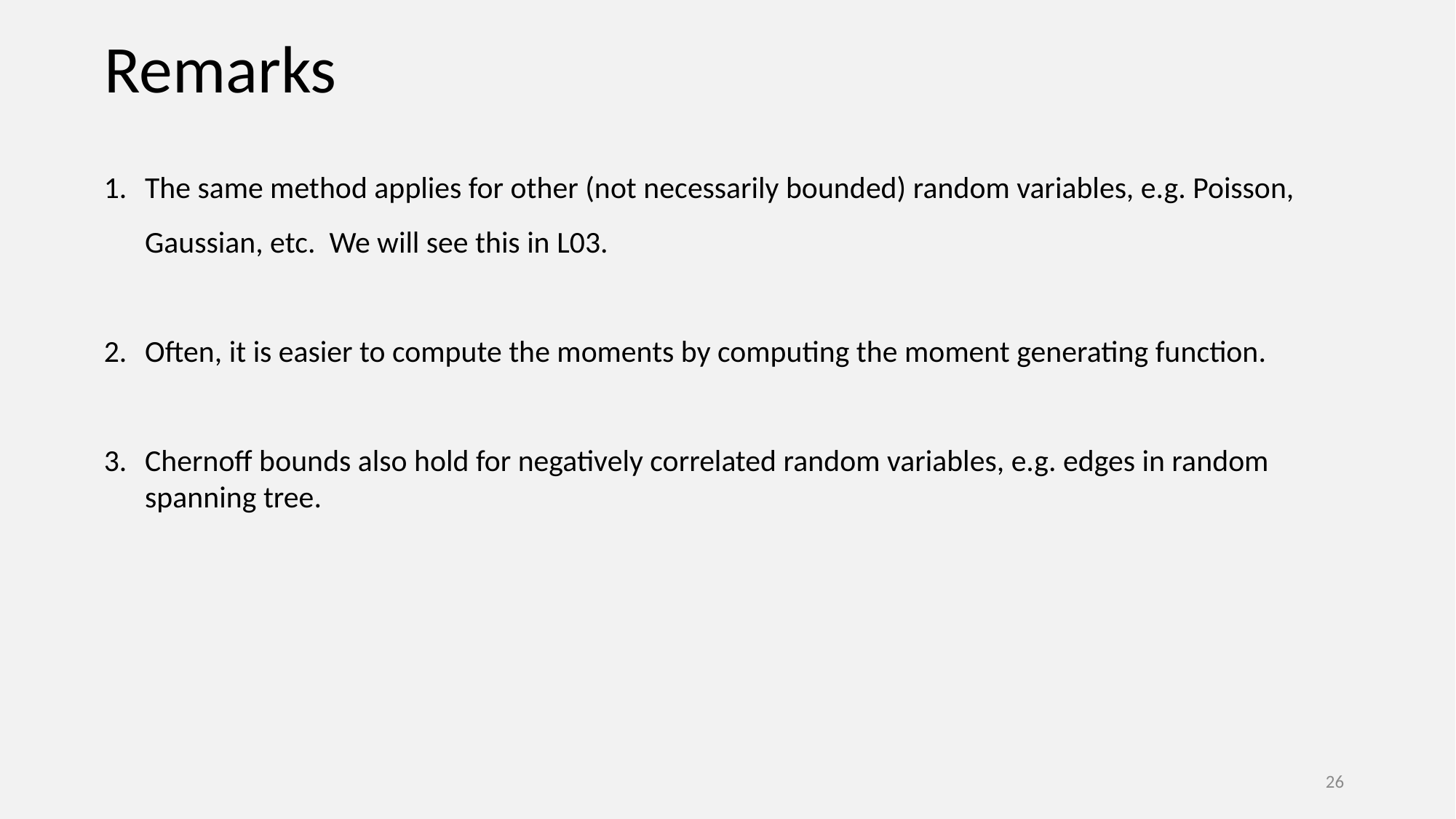

# Remarks
The same method applies for other (not necessarily bounded) random variables, e.g. Poisson, Gaussian, etc.  We will see this in L03.

Often, it is easier to compute the moments by computing the moment generating function.

Chernoff bounds also hold for negatively correlated random variables, e.g. edges in random spanning tree.
26